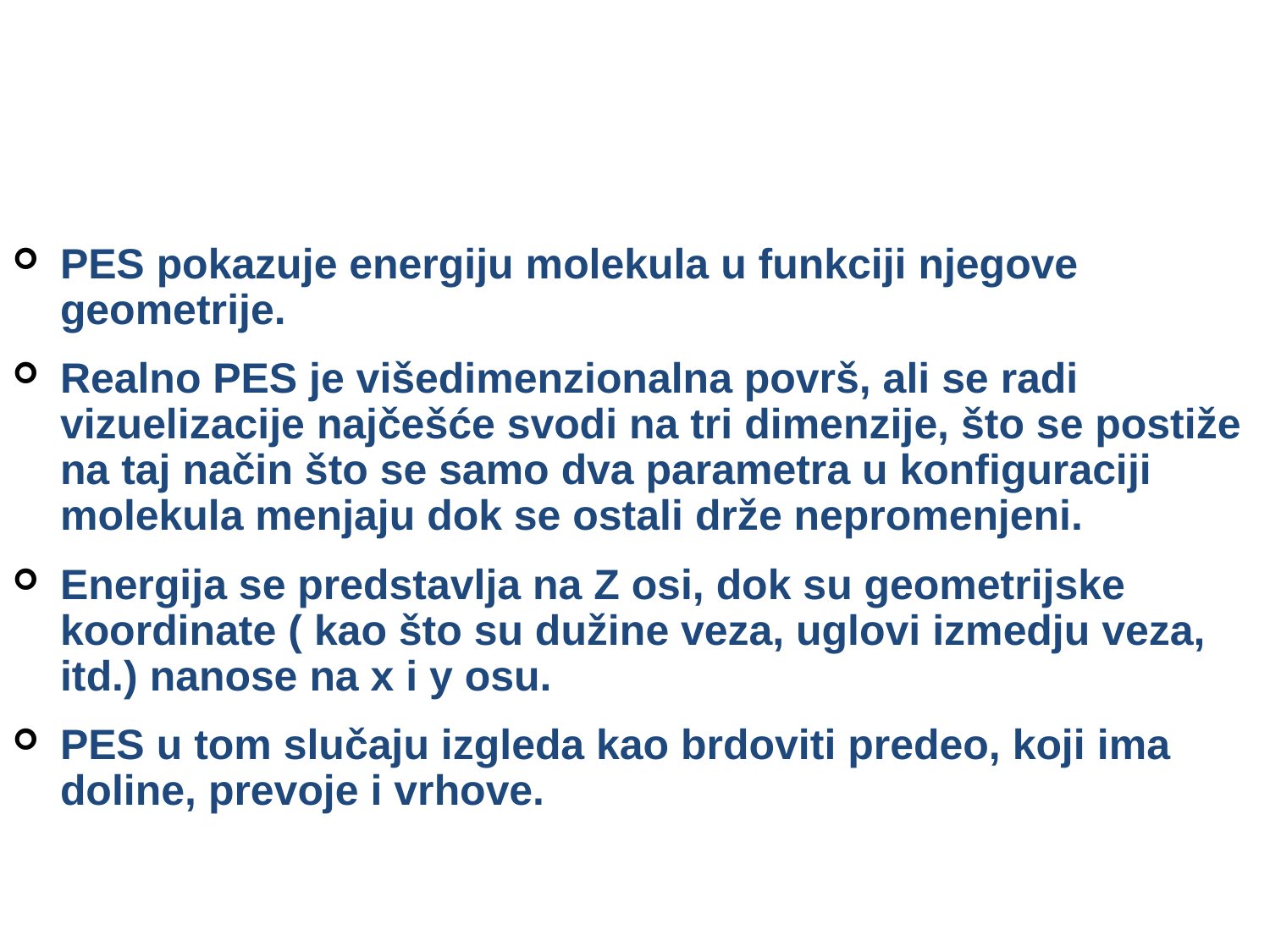

PES pokazuje energiju molekula u funkciji njegove geometrije.
Realno PES je višedimenzionalna površ, ali se radi vizuelizacije najčešće svodi na tri dimenzije, što se postiže na taj način što se samo dva parametra u konfiguraciji molekula menjaju dok se ostali drže nepromenjeni.
Energija se predstavlja na Z osi, dok su geometrijske koordinate ( kao što su dužine veza, uglovi izmedju veza, itd.) nanose na x i y osu.
PES u tom slučaju izgleda kao brdoviti predeo, koji ima doline, prevoje i vrhove.